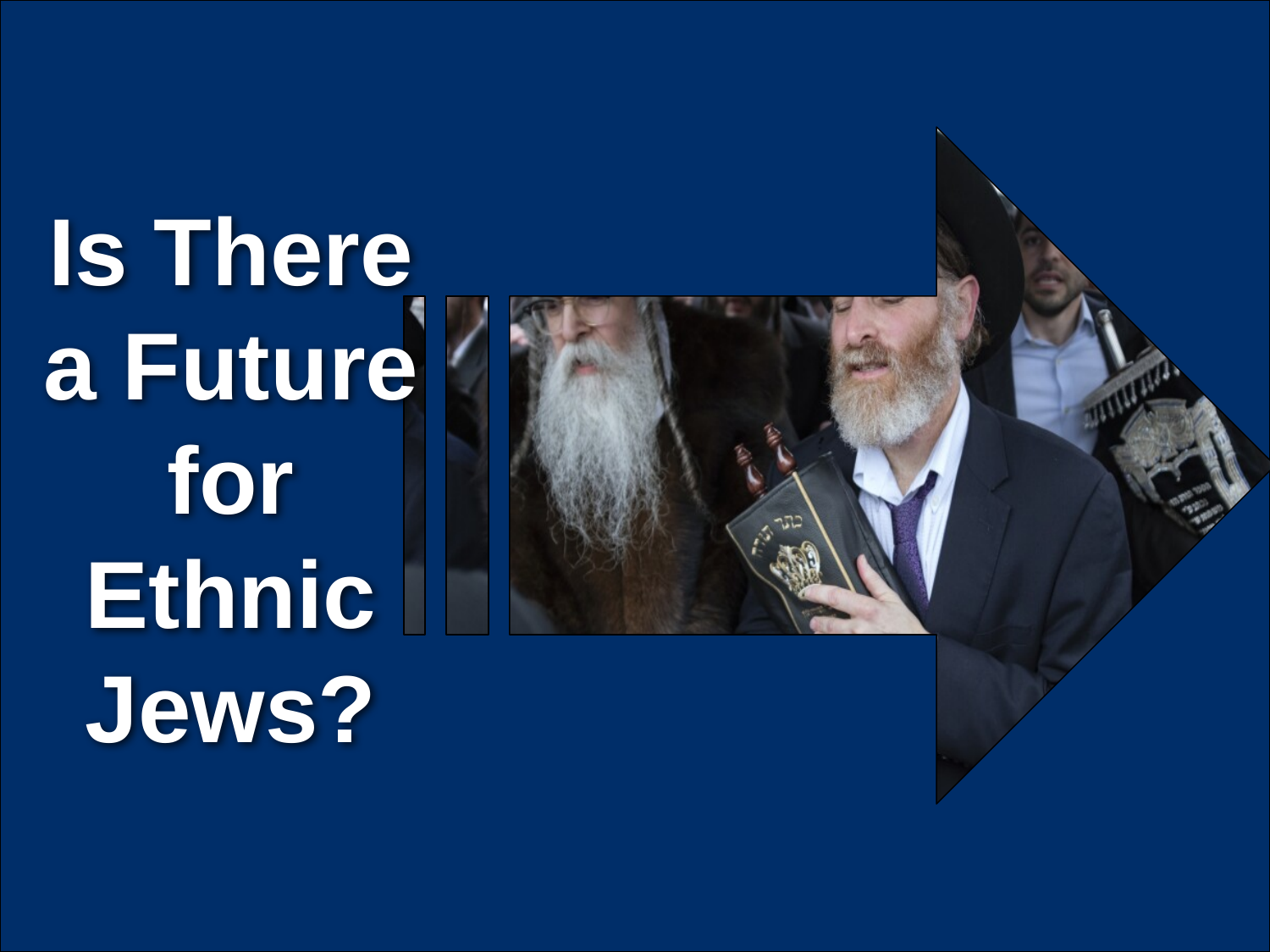

155q

# Is There a Future for Ethnic Jews?